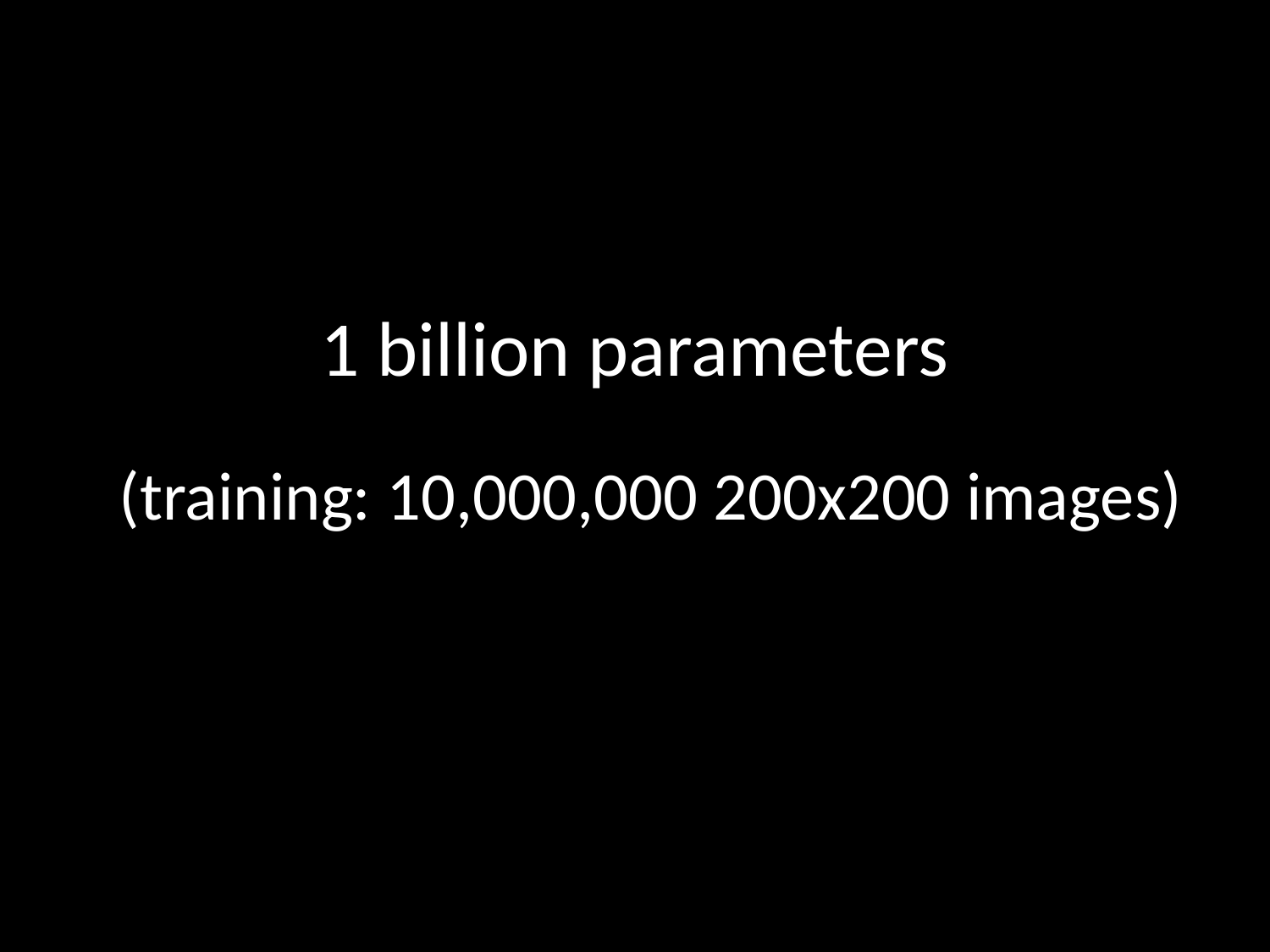

1 billion parameters
# (training: 10,000,000 200x200 images)